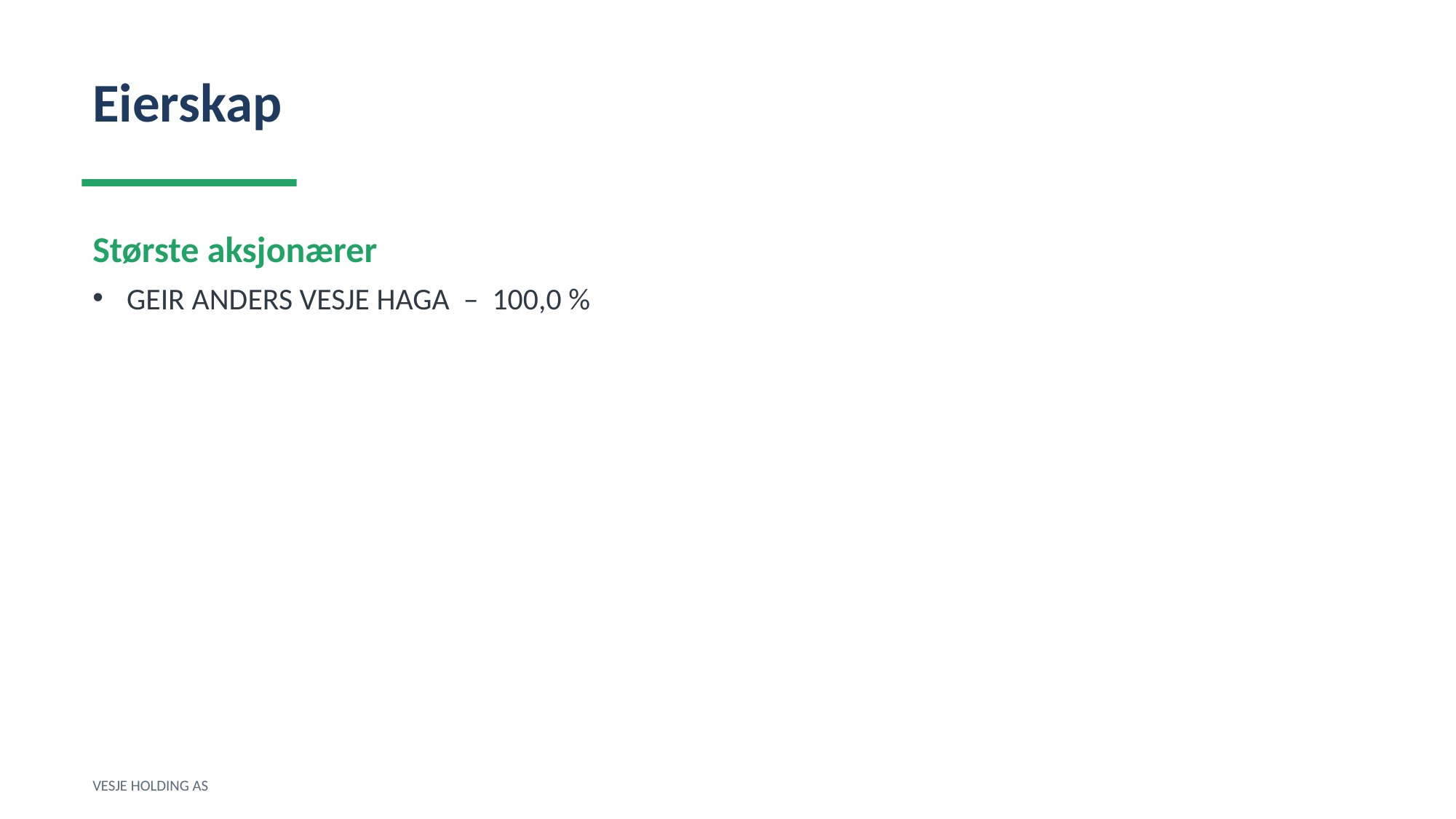

Eierskap

Største aksjonærer
GEIR ANDERS VESJE HAGA  –  100,0 %
VESJE HOLDING AS